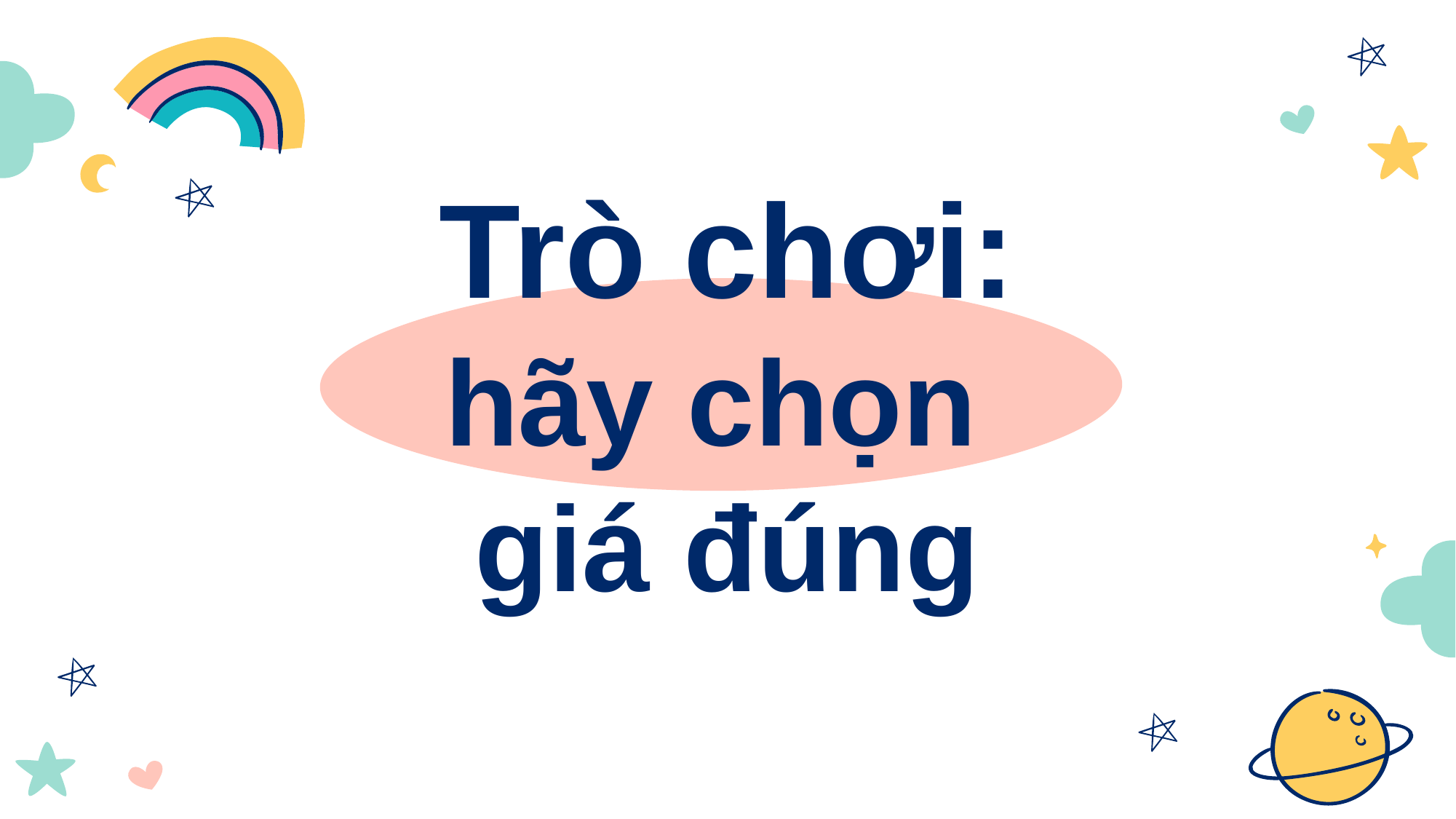

# Trò chơi: hãy chọn giá đúng